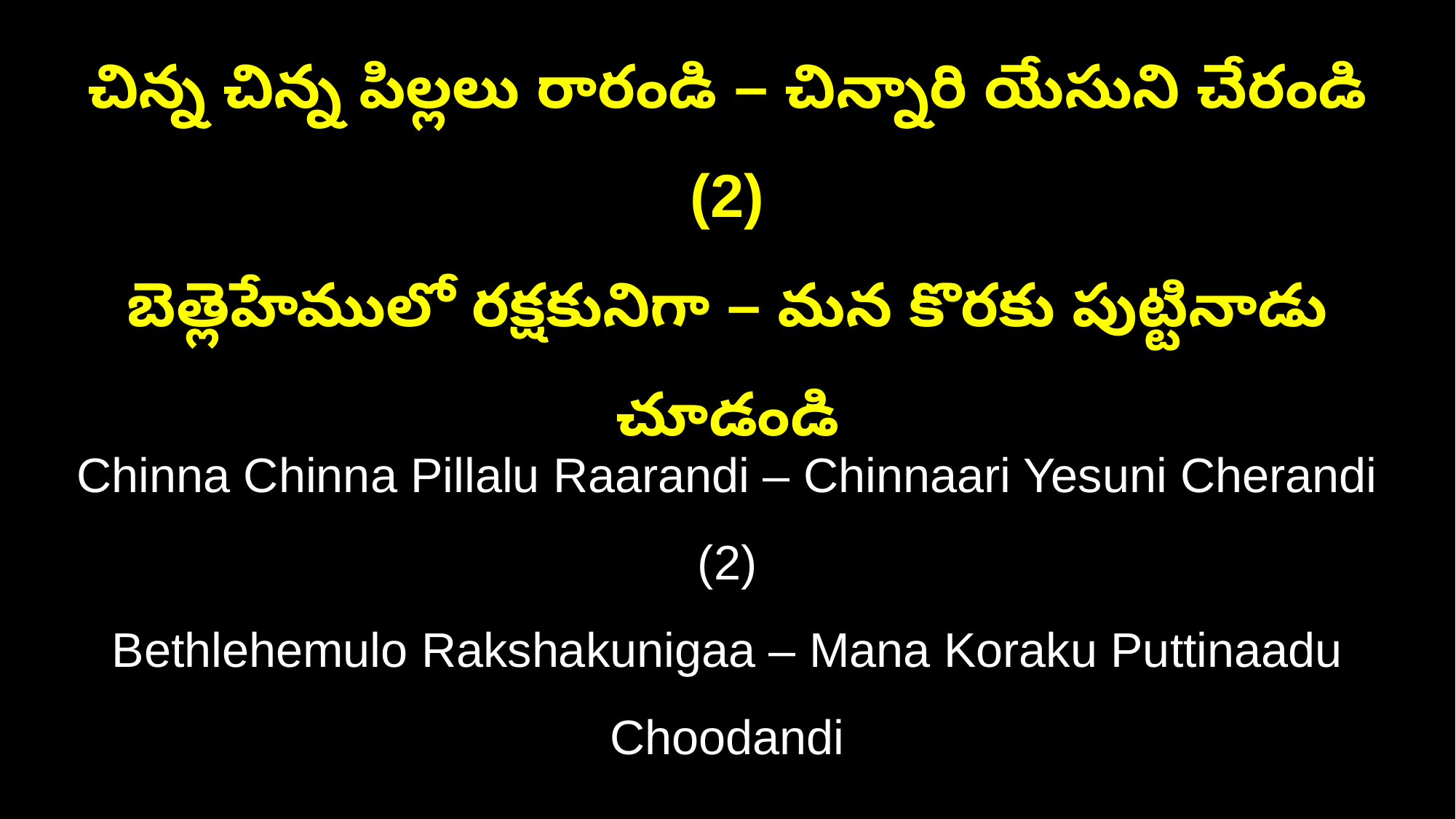

చిన్న చిన్న పిల్లలు రారండి – చిన్నారి యేసుని చేరండి (2)
బెత్లెహేములో రక్షకునిగా – మన కొరకు పుట్టినాడు చూడండి
Chinna Chinna Pillalu Raarandi – Chinnaari Yesuni Cherandi (2)
Bethlehemulo Rakshakunigaa – Mana Koraku Puttinaadu Choodandi